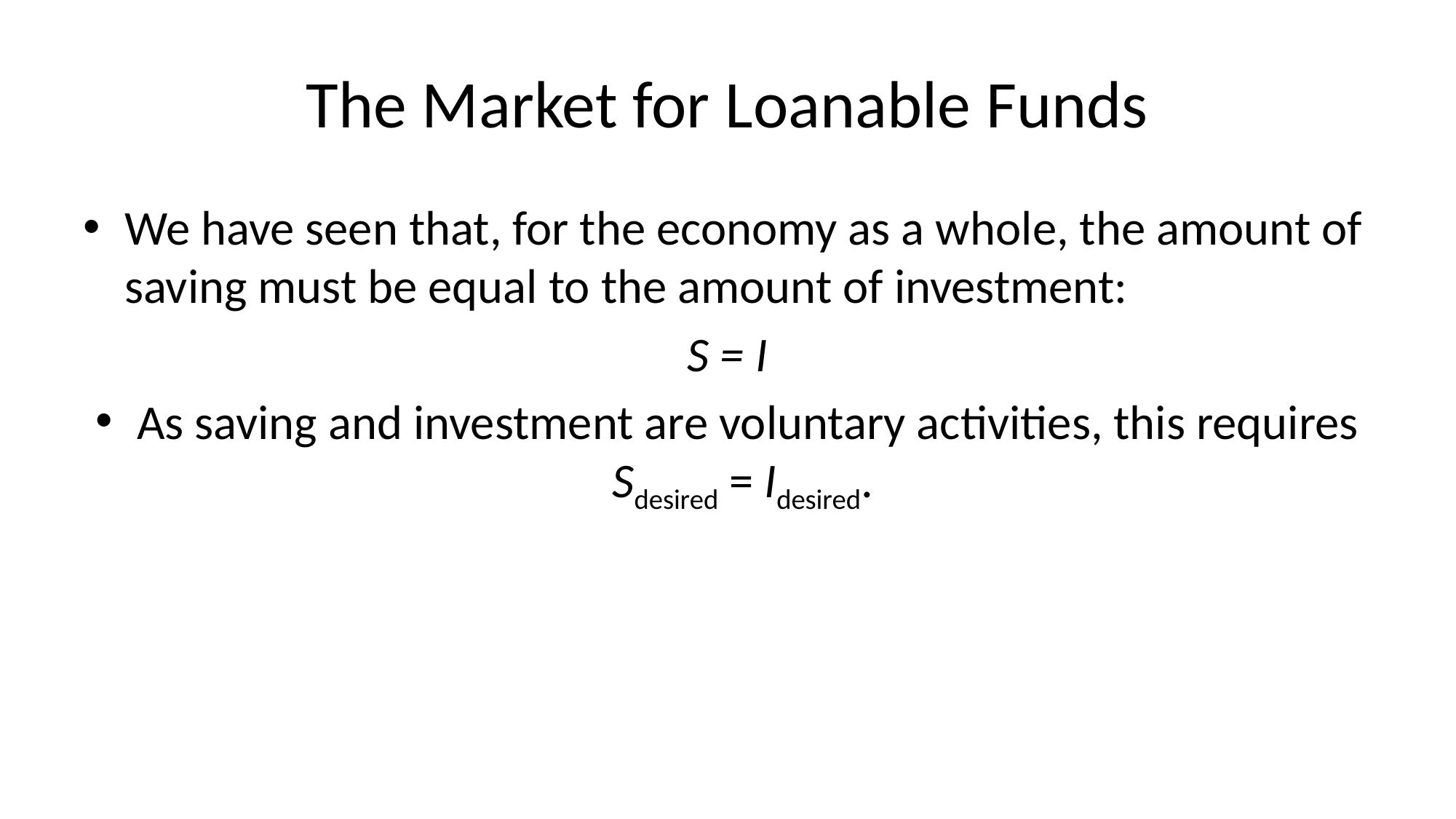

# The Market for Loanable Funds
We have seen that, for the economy as a whole, the amount of saving must be equal to the amount of investment:
S = I
As saving and investment are voluntary activities, this requires Sdesired = Idesired.